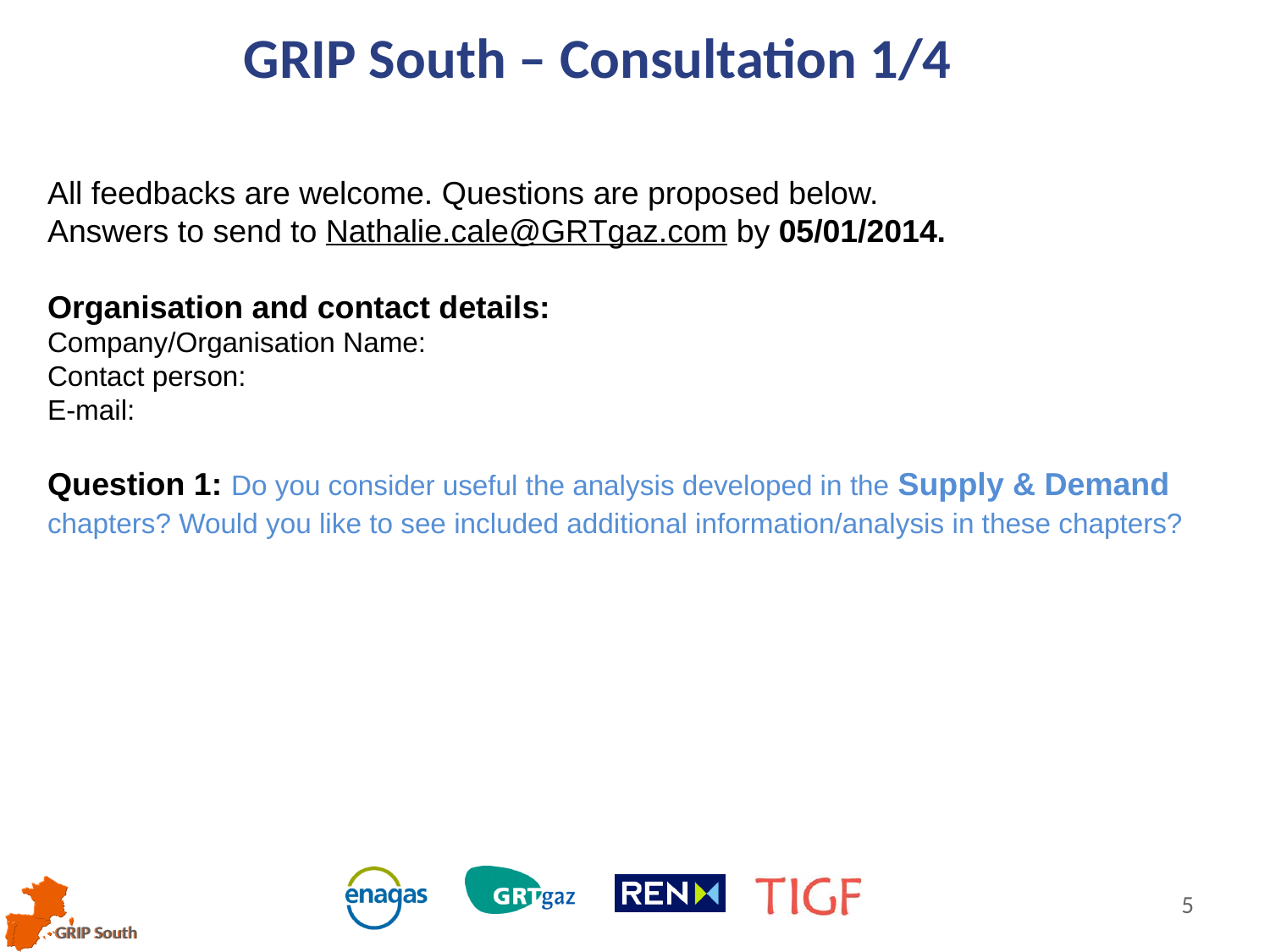

GRIP South – Consultation 1/4
All feedbacks are welcome. Questions are proposed below.
Answers to send to Nathalie.cale@GRTgaz.com by 05/01/2014.

Organisation and contact details:
Company/Organisation Name:
Contact person:
E-mail:

Question 1: Do you consider useful the analysis developed in the Supply & Demand chapters? Would you like to see included additional information/analysis in these chapters?

5